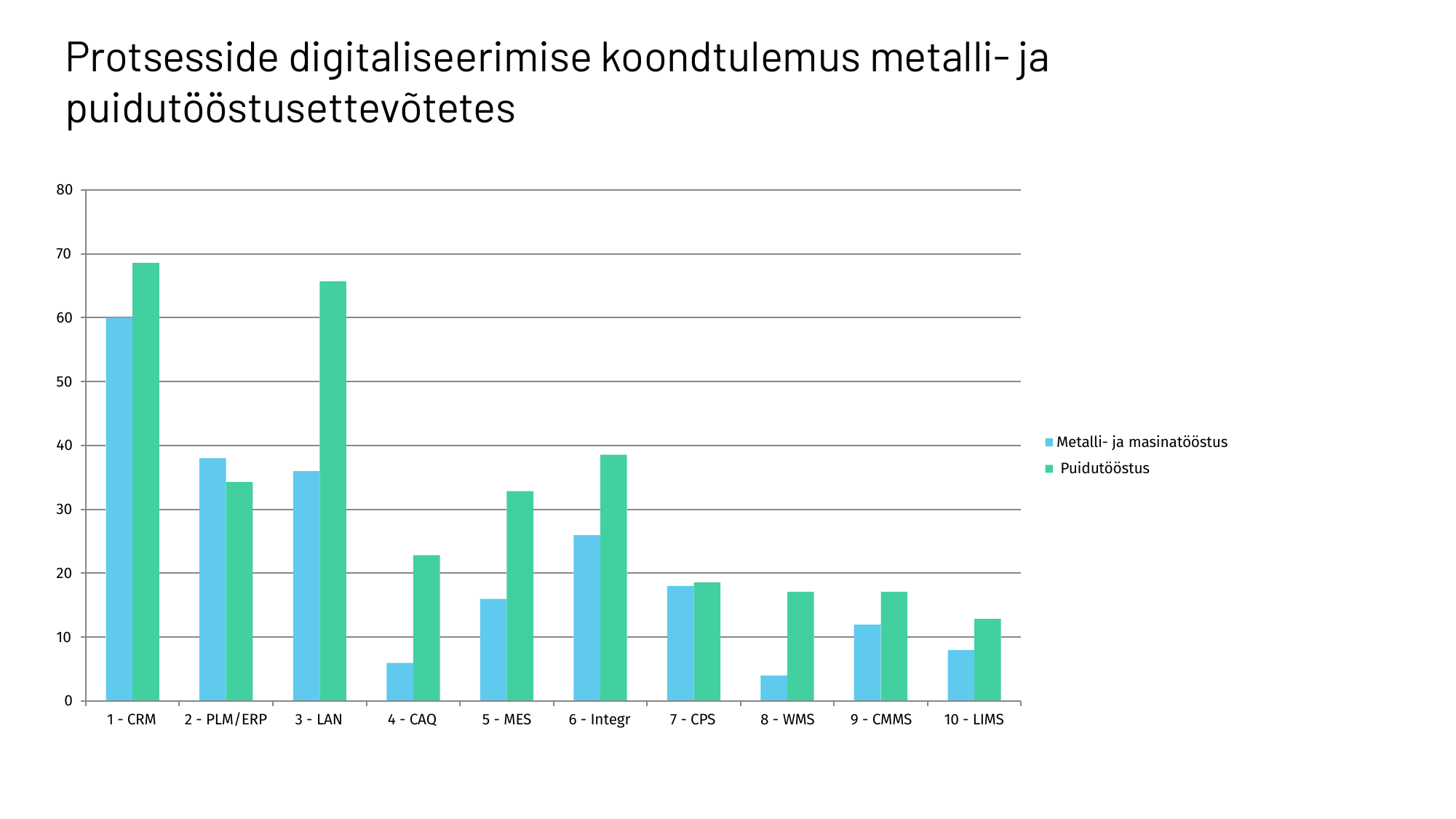

# Protsesside digitaliseerimise koondtulemus metalli- ja puidutööstusettevõtetes
80

70
60
50
Metalli- ja masinatööstus  Puidutööstus
40

30
20
10
0
1 - CRM
2 - PLM/ERP
3 - LAN
4 - CAQ
5 - MES
6 - Integr
7 - CPS
8 - WMS
9 - CMMS
10 - LIMS